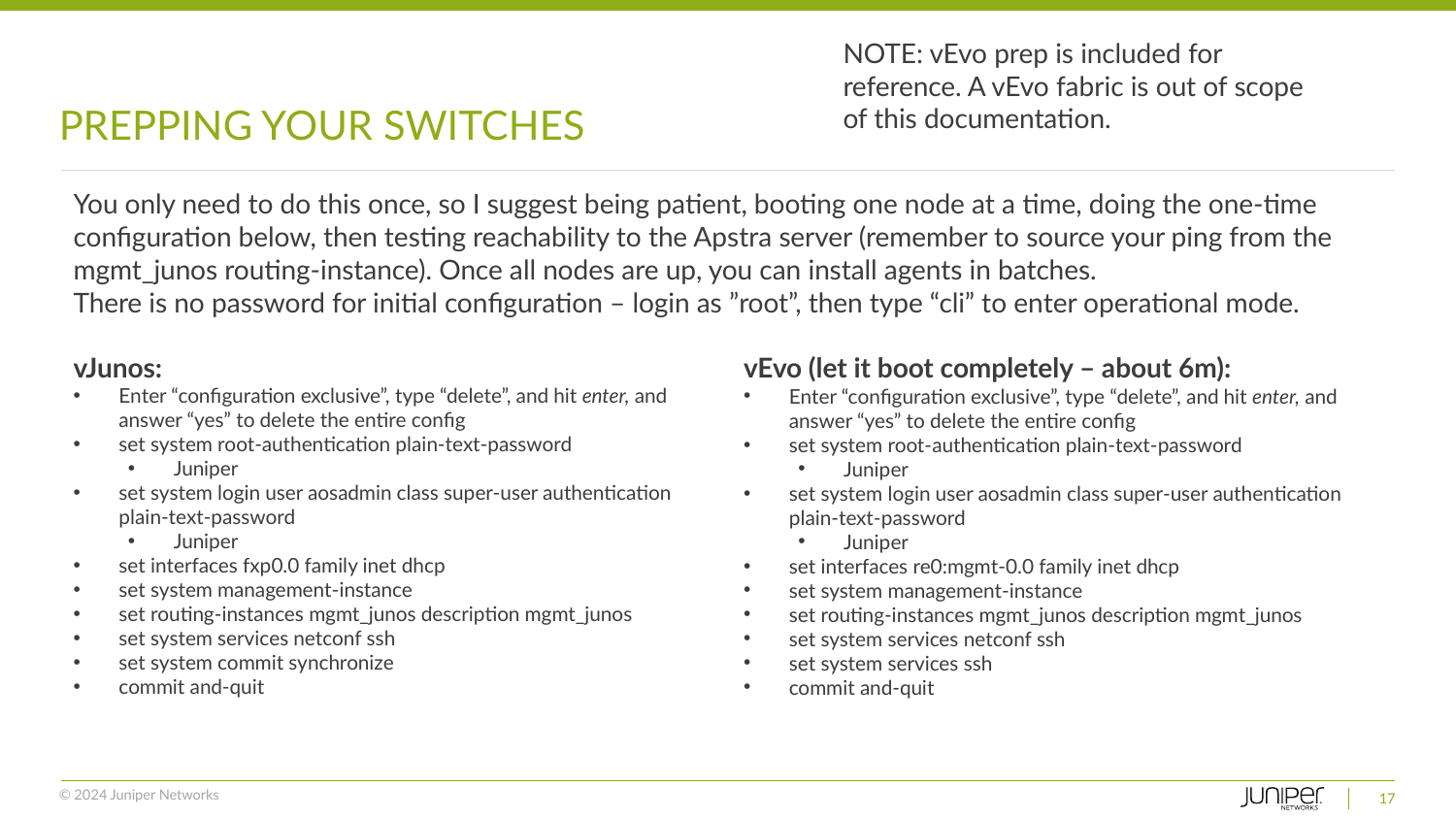

NOTE: vEvo prep is included for reference. A vEvo fabric is out of scope of this documentation.
# Prepping your switches
You only need to do this once, so I suggest being patient, booting one node at a time, doing the one-time configuration below, then testing reachability to the Apstra server (remember to source your ping from the mgmt_junos routing-instance). Once all nodes are up, you can install agents in batches.
There is no password for initial configuration – login as ”root”, then type “cli” to enter operational mode.
vJunos:
Enter “configuration exclusive”, type “delete”, and hit enter, and answer “yes” to delete the entire config
set system root-authentication plain-text-password
Juniper
set system login user aosadmin class super-user authentication plain-text-password
Juniper
set interfaces fxp0.0 family inet dhcp
set system management-instance
set routing-instances mgmt_junos description mgmt_junos
set system services netconf ssh
set system commit synchronize
commit and-quit
vEvo (let it boot completely – about 6m):
Enter “configuration exclusive”, type “delete”, and hit enter, and answer “yes” to delete the entire config
set system root-authentication plain-text-password
Juniper
set system login user aosadmin class super-user authentication plain-text-password
Juniper
set interfaces re0:mgmt-0.0 family inet dhcp
set system management-instance
set routing-instances mgmt_junos description mgmt_junos
set system services netconf ssh
set system services ssh
commit and-quit
17